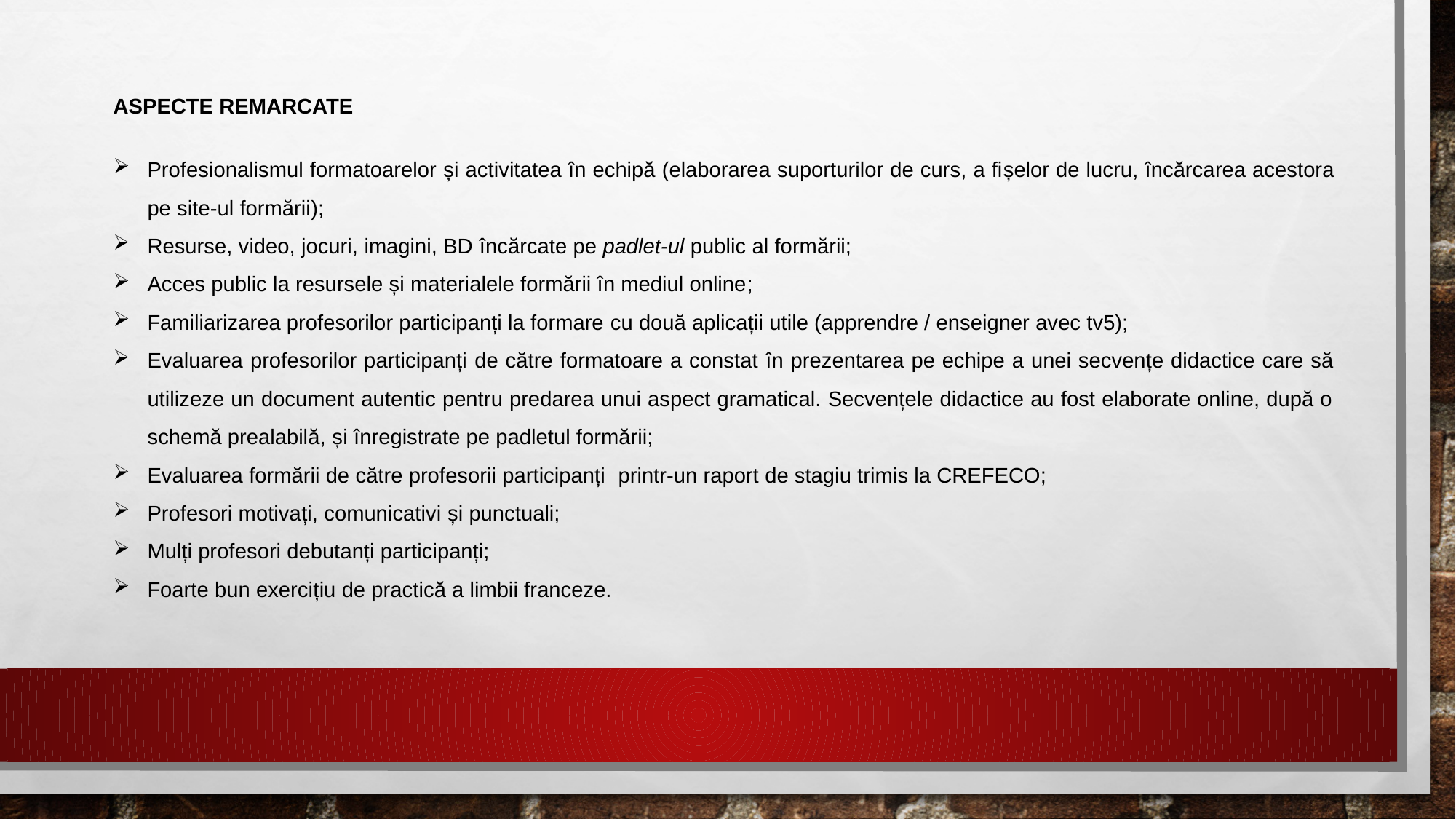

ASPECTE REMARCATE

Profesionalismul formatoarelor și activitatea în echipă (elaborarea suporturilor de curs, a fișelor de lucru, încărcarea acestora pe site-ul formării);
Resurse, video, jocuri, imagini, BD încărcate pe padlet-ul public al formării;
Acces public la resursele și materialele formării în mediul online;
Familiarizarea profesorilor participanți la formare cu două aplicații utile (apprendre / enseigner avec tv5);
Evaluarea profesorilor participanți de către formatoare a constat în prezentarea pe echipe a unei secvențe didactice care să utilizeze un document autentic pentru predarea unui aspect gramatical. Secvențele didactice au fost elaborate online, după o schemă prealabilă, și înregistrate pe padletul formării;
Evaluarea formării de către profesorii participanți  printr-un raport de stagiu trimis la CREFECO;
Profesori motivați, comunicativi și punctuali;
Mulți profesori debutanți participanți;
Foarte bun exercițiu de practică a limbii franceze.